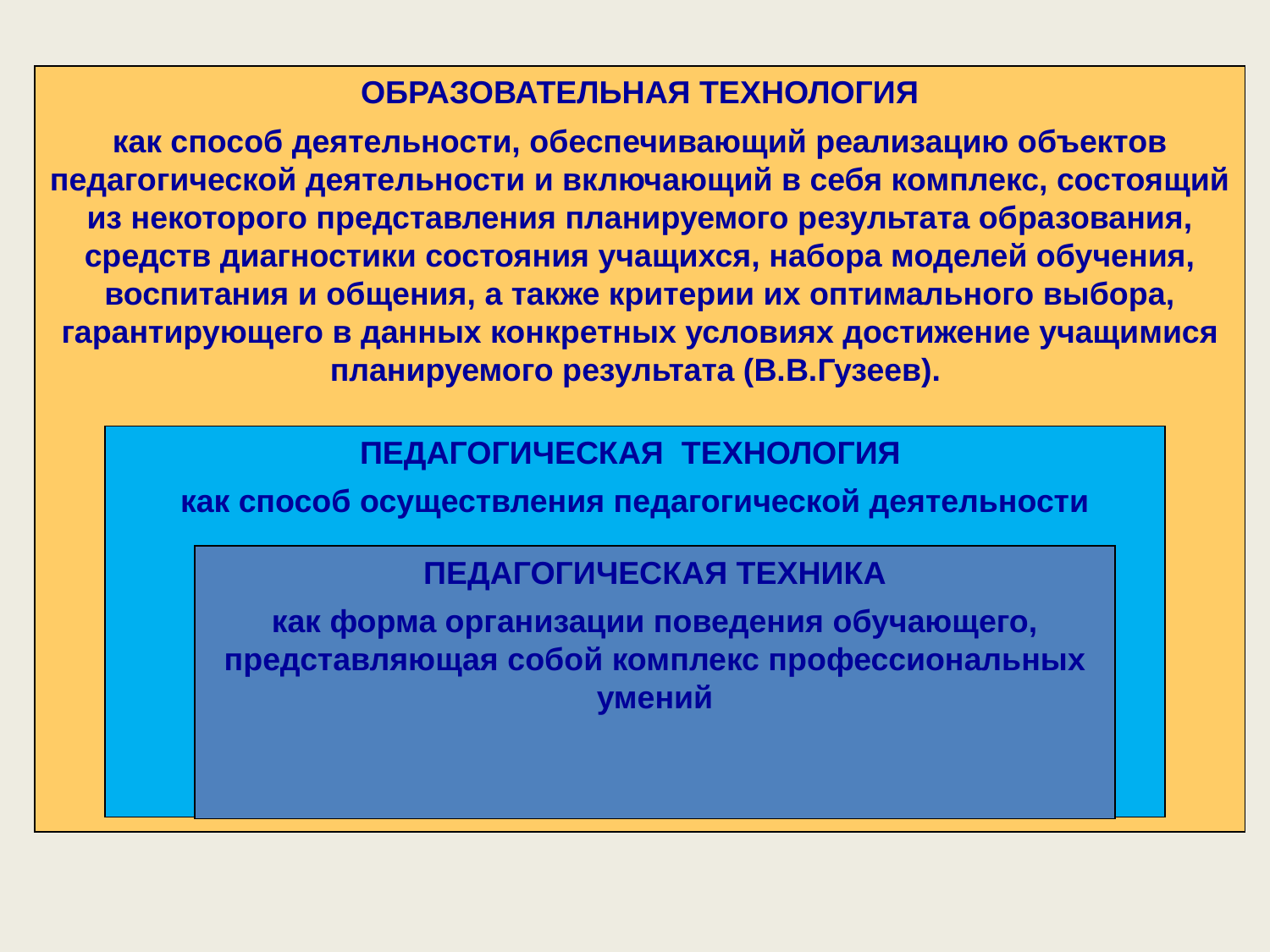

ОБРАЗОВАТЕЛЬНАЯ ТЕХНОЛОГИЯ
как способ деятельности, обеспечивающий реализацию объектов педагогической деятельности и включающий в себя комплекс, состоящий из некоторого представления планируемого результата образования, средств диагностики состояния учащихся, набора моделей обучения, воспитания и общения, а также критерии их оптимального выбора, гарантирующего в данных конкретных условиях достижение учащимися планируемого результата (В.В.Гузеев).

ПЕДАГОГИЧЕСКАЯ  ТЕХНОЛОГИЯ
как способ осуществления педагогической деятельности

ПЕДАГОГИЧЕСКАЯ ТЕХНИКА
как форма организации поведения обучающего, представляющая собой комплекс профессиональных умений